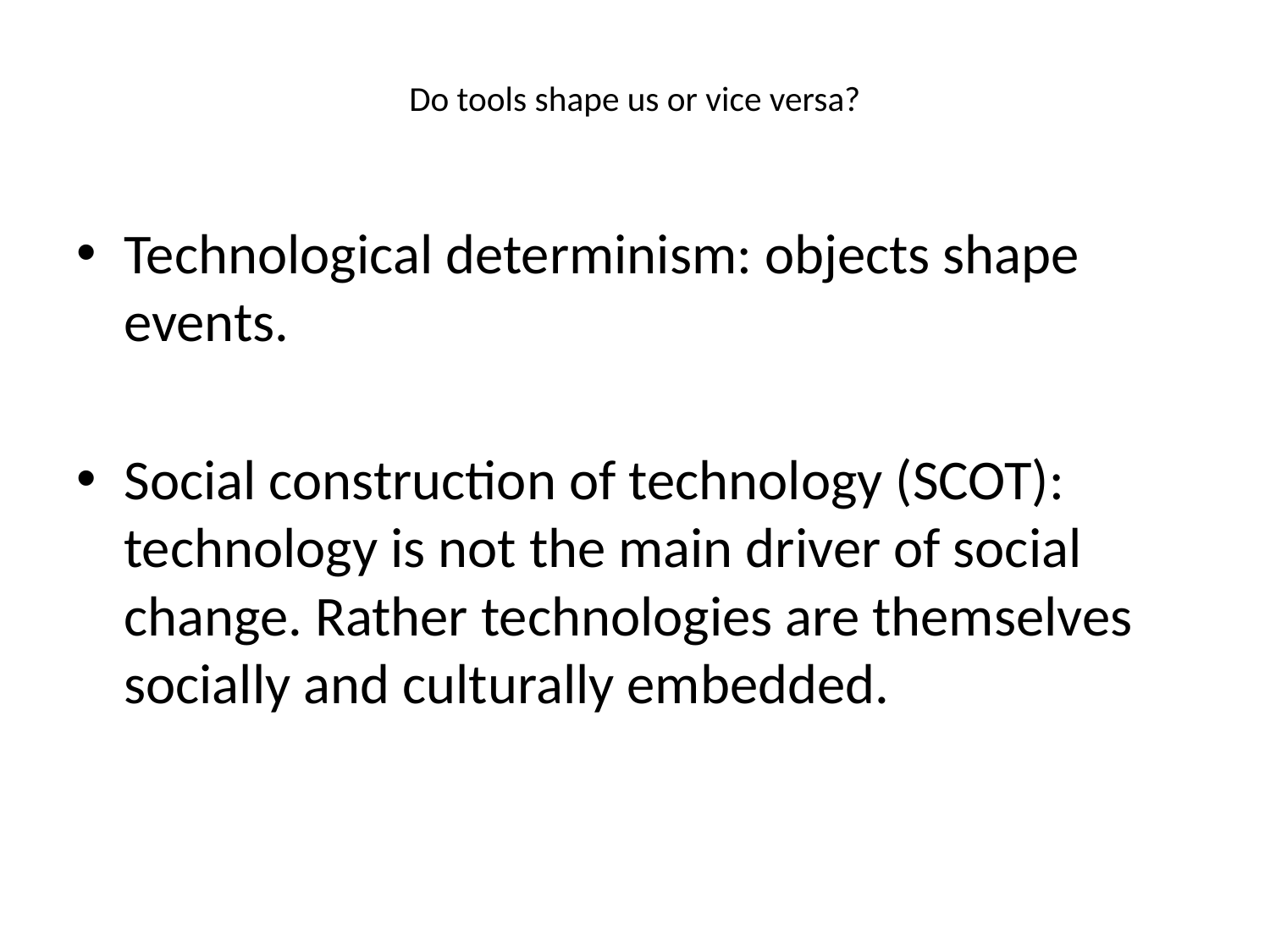

# Do tools shape us or vice versa?

Technological determinism: objects shape events.

Social construction of technology (SCOT): technology is not the main driver of social change. Rather technologies are themselves socially and culturally embedded.